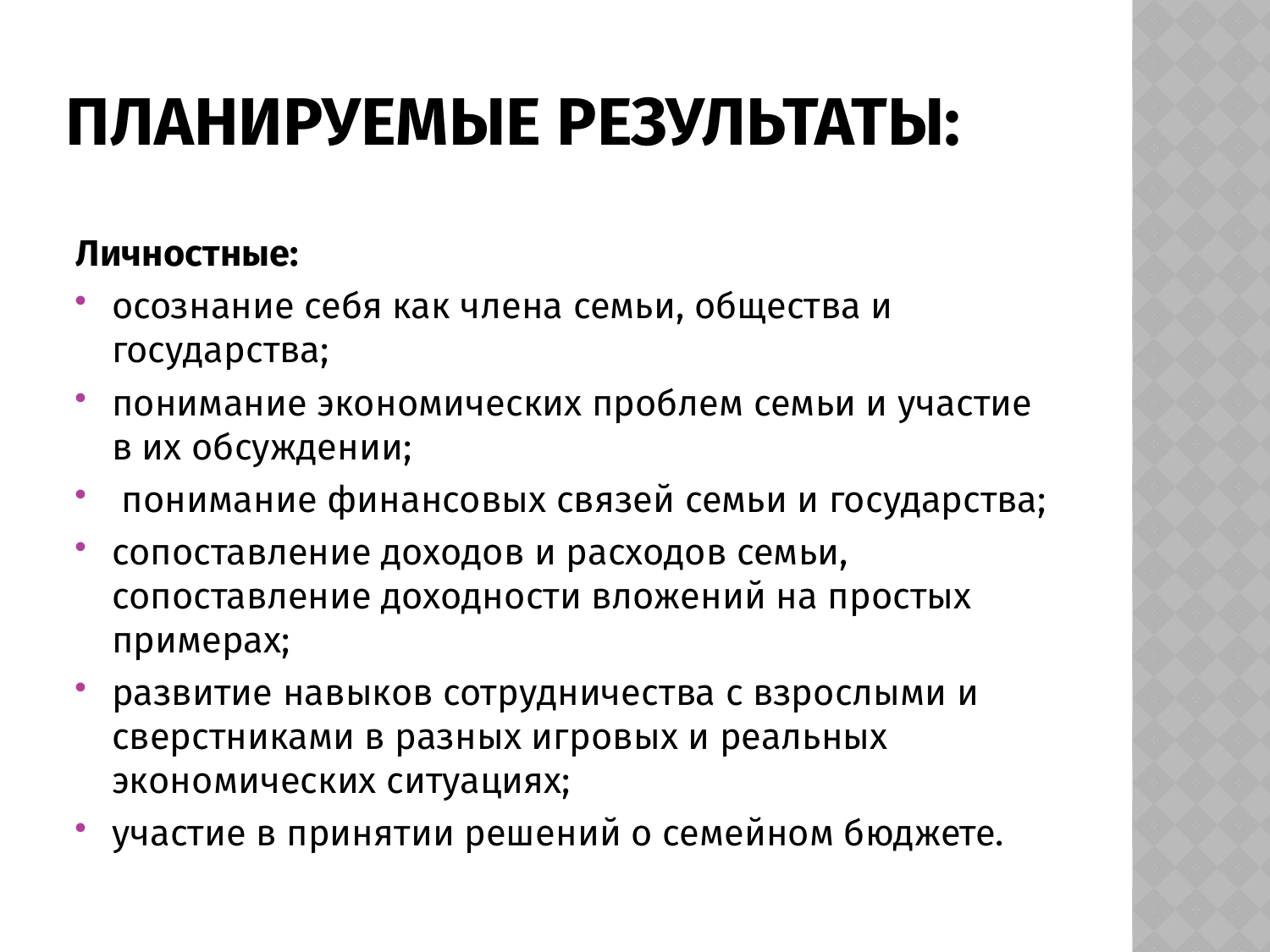

# Планируемые результаты:
Личностные:
осознание себя как члена семьи, общества и государства;
понимание экономических проблем семьи и участие в их обсуждении;
 понимание финансовых связей семьи и государства;
сопоставление доходов и расходов семьи, сопоставление доходности вложений на простых примерах;
развитие навыков сотрудничества с взрослыми и сверстниками в разных игровых и реальных экономических ситуациях;
участие в принятии решений о семейном бюджете.